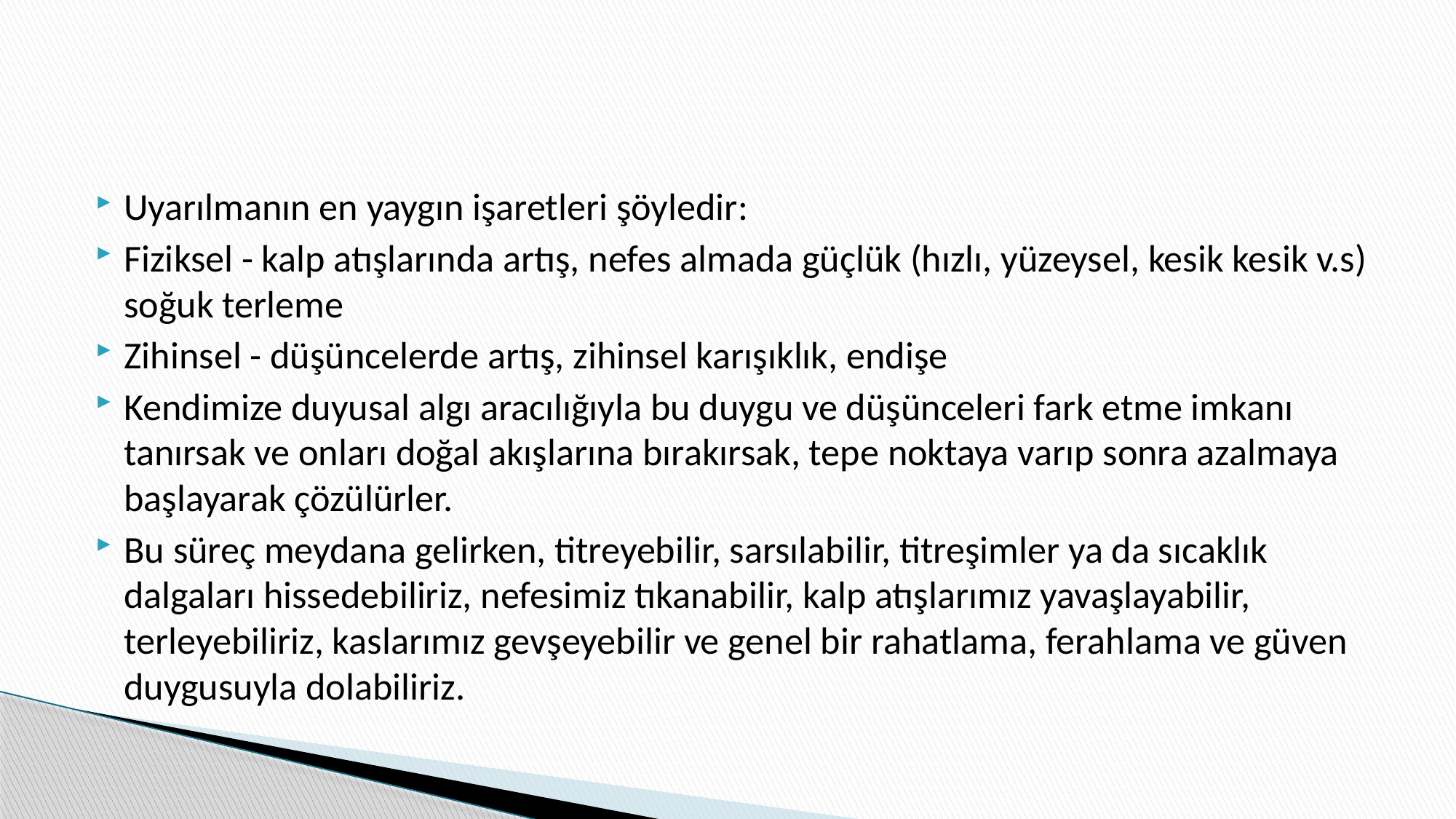

#
Uyarılmanın en yaygın işaretleri şöyledir:
Fiziksel - kalp atışlarında artış, nefes almada güçlük (hızlı, yüzeysel, kesik kesik v.s) soğuk terleme
Zihinsel - düşüncelerde artış, zihinsel karışıklık, endişe
Kendimize duyusal algı aracılığıyla bu duygu ve düşünceleri fark etme imkanı tanırsak ve onları doğal akışlarına bırakırsak, tepe noktaya varıp sonra azalmaya başlayarak çözülürler.
Bu süreç meydana gelirken, titreyebilir, sarsılabilir, titreşimler ya da sıcaklık dalgaları hissedebiliriz, nefesimiz tıkanabilir, kalp atışlarımız yavaşlayabilir, terleyebiliriz, kaslarımız gevşeyebilir ve genel bir rahatlama, ferahlama ve güven duygusuyla dolabiliriz.